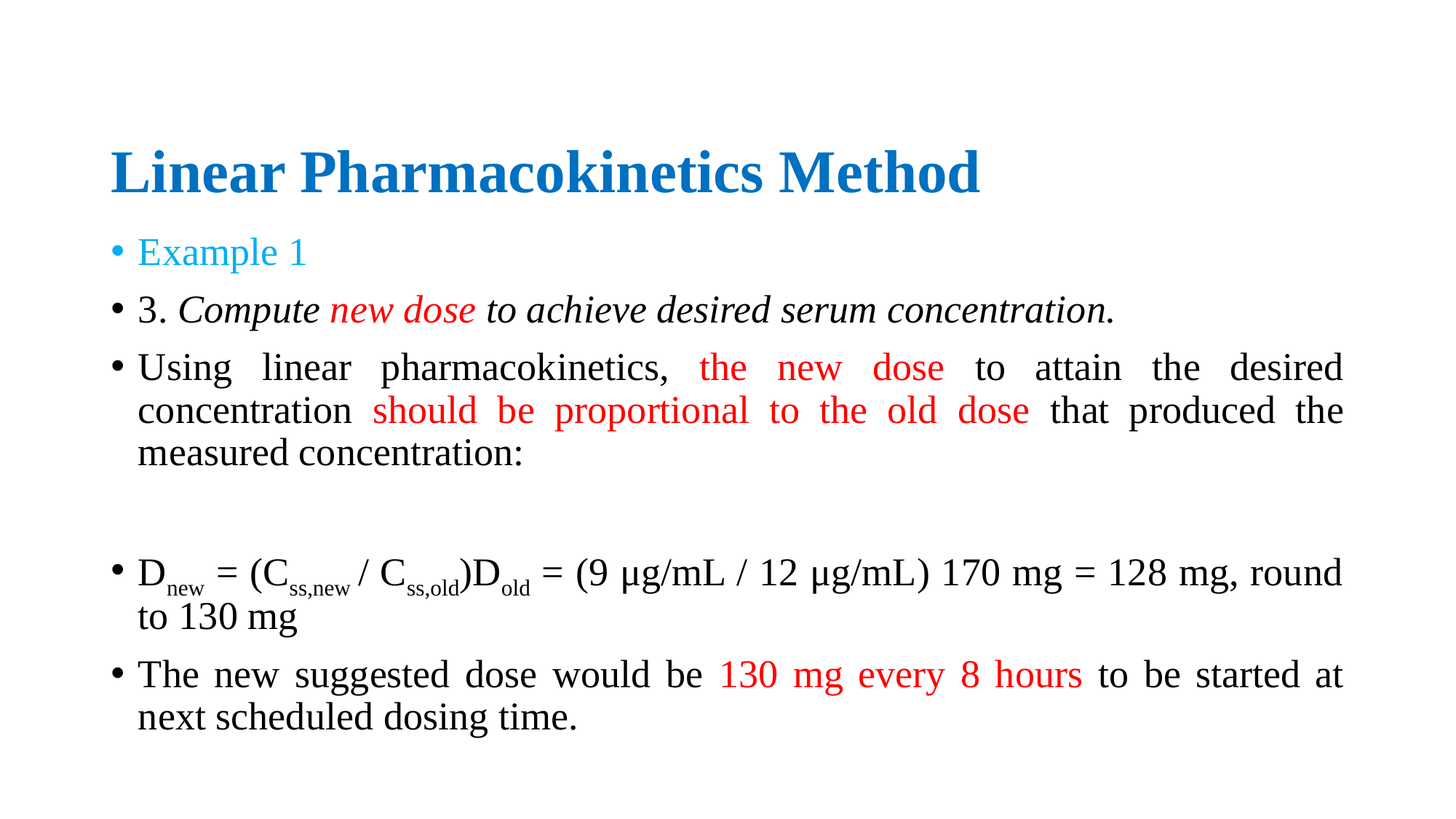

# Linear Pharmacokinetics Method
Example 1
3. Compute new dose to achieve desired serum concentration.
Using linear pharmacokinetics, the new dose to attain the desired concentration should be proportional to the old dose that produced the measured concentration:

Dnew = (Css,new / Css,old)Dold = (9 μg/mL / 12 μg/mL) 170 mg = 128 mg, round to 130 mg
The new suggested dose would be 130 mg every 8 hours to be started at next scheduled dosing time.